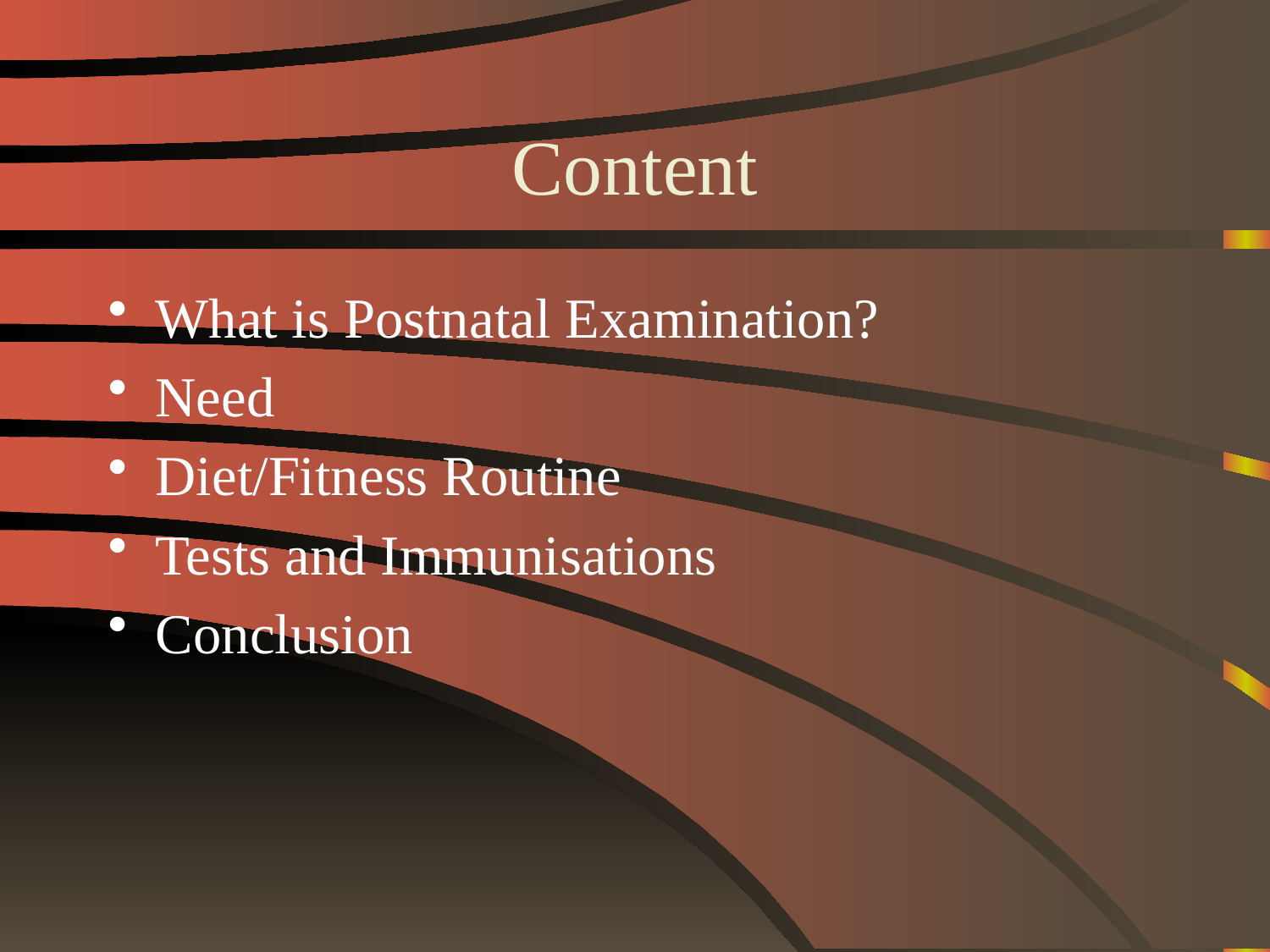

# Content
What is Postnatal Examination?
Need
Diet/Fitness Routine
Tests and Immunisations
Conclusion